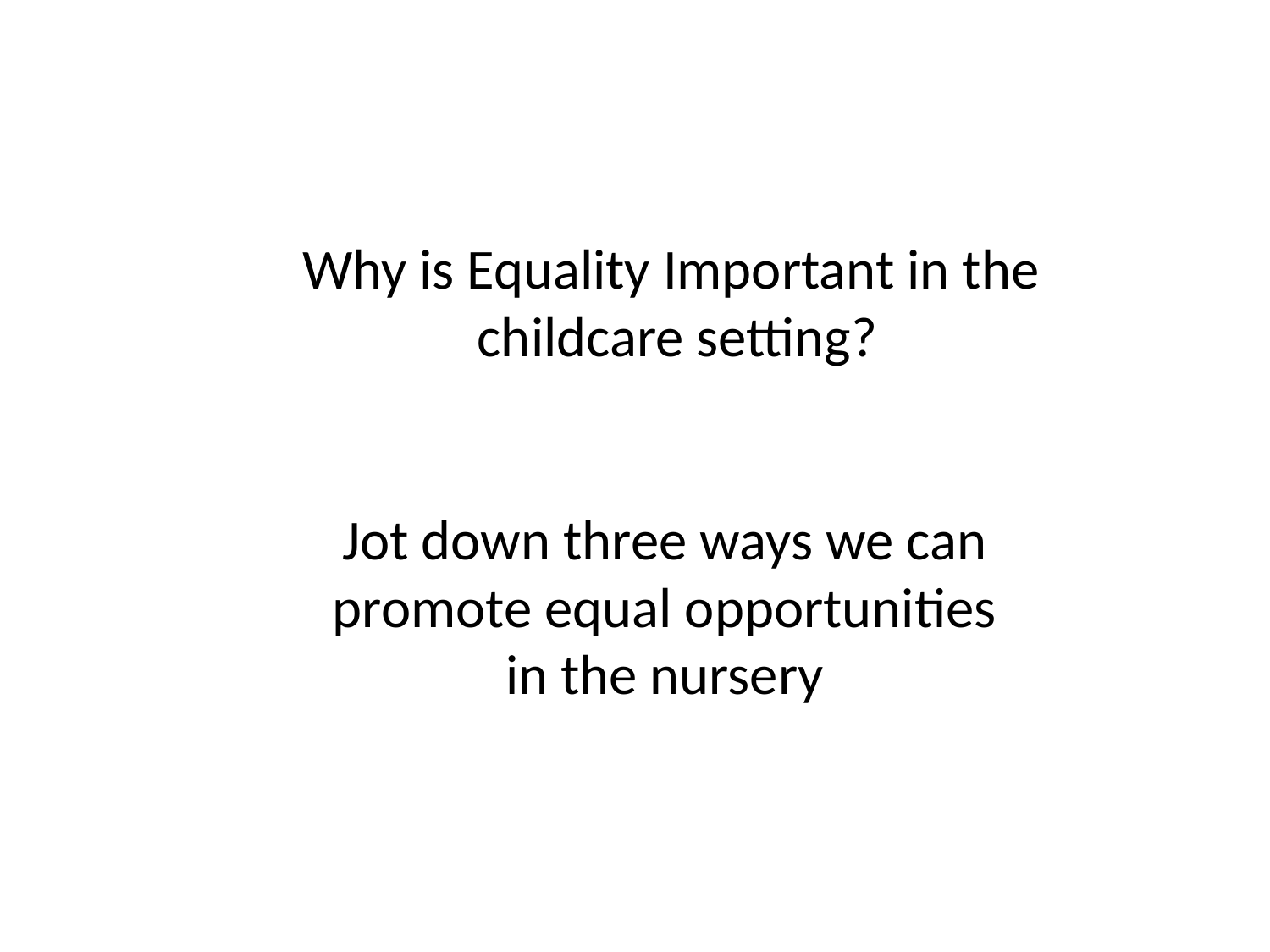

Why is Equality Important in the
 childcare setting?

Jot down three ways we can
promote equal opportunities
in the nursery